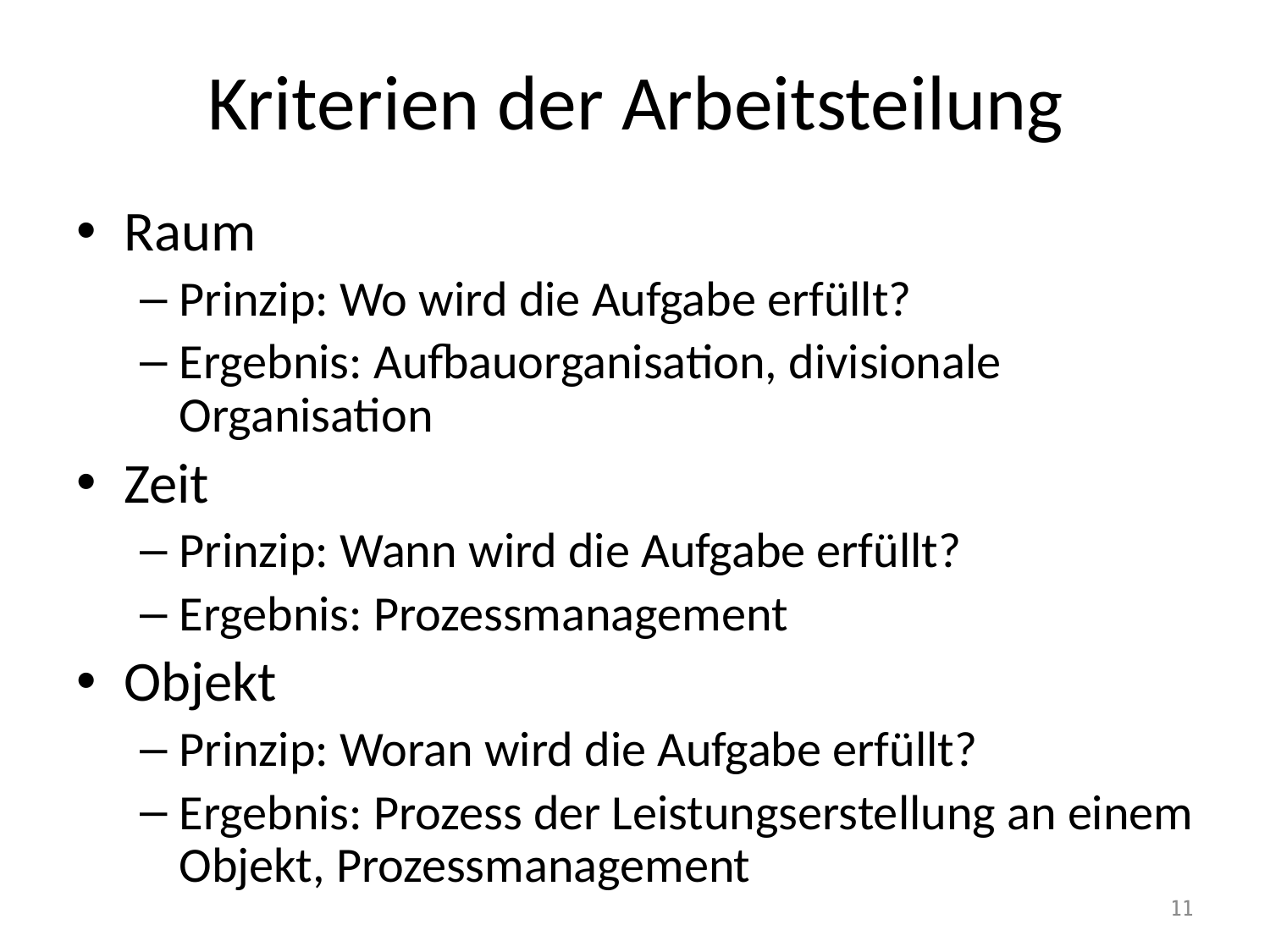

# Kriterien der Arbeitsteilung
Raum
Prinzip: Wo wird die Aufgabe erfüllt?
Ergebnis: Aufbauorganisation, divisionale Organisation
Zeit
Prinzip: Wann wird die Aufgabe erfüllt?
Ergebnis: Prozessmanagement
Objekt
Prinzip: Woran wird die Aufgabe erfüllt?
Ergebnis: Prozess der Leistungserstellung an einem Objekt, Prozessmanagement
11